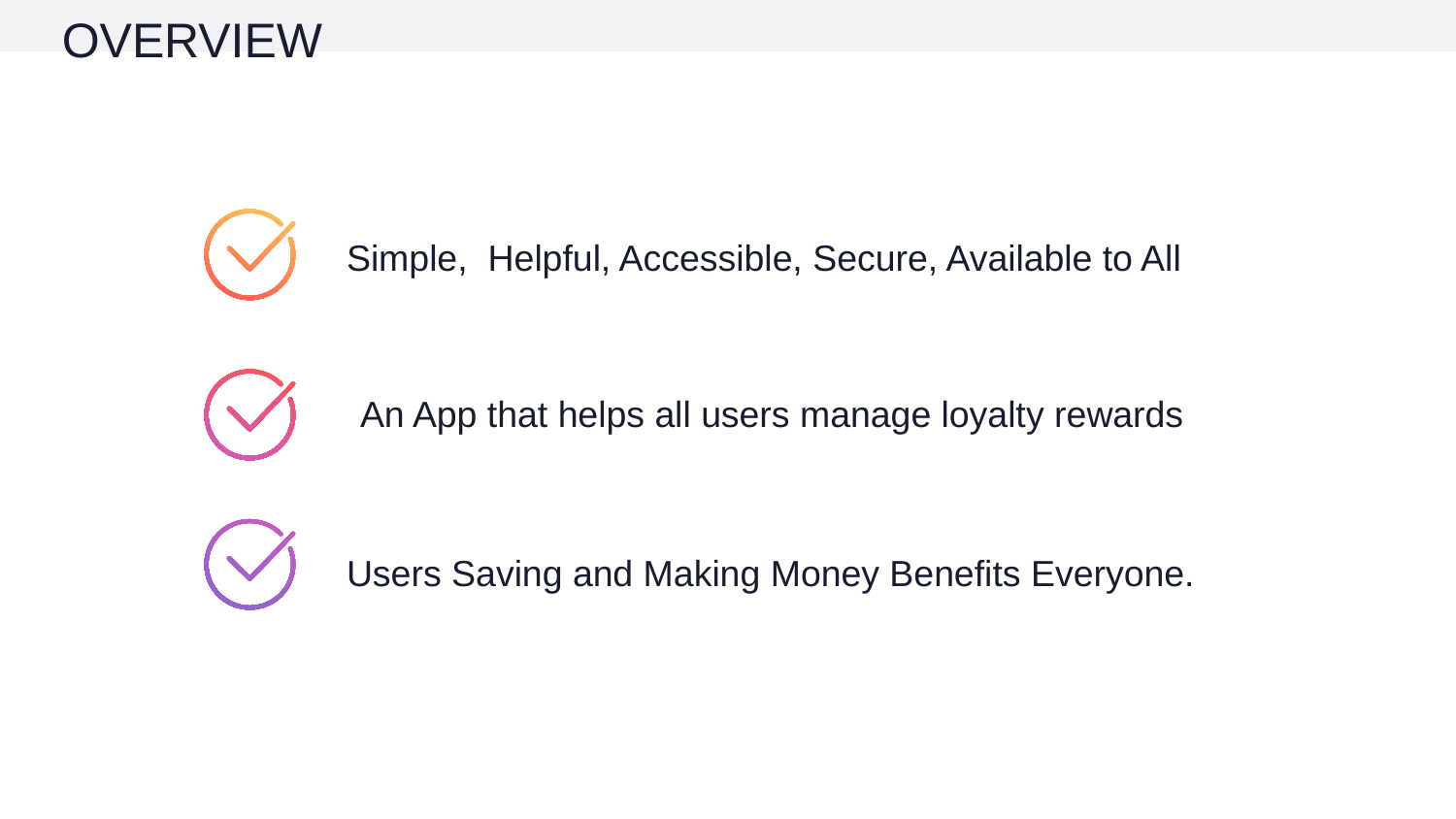

# OVERVIEW

Simple,  Helpful, Accessible, Secure, Available to All

An App that helps all users manage loyalty rewards

Users Saving and Making Money Benefits Everyone.